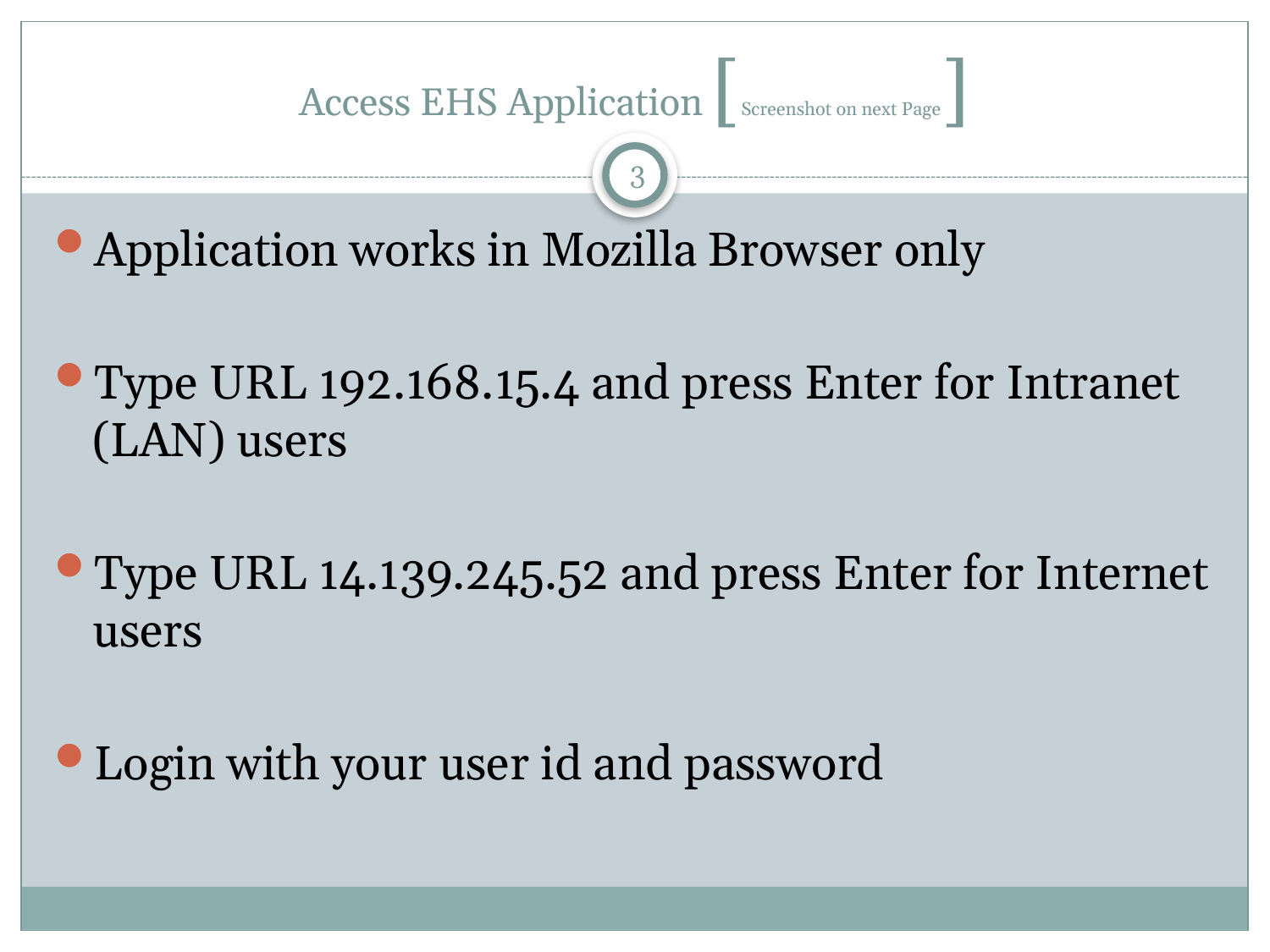

# Access EHS Application [Screenshot on next Page]
3
Application works in Mozilla Browser only

Type URL 192.168.15.4 and press Enter for Intranet (LAN) users

Type URL 14.139.245.52 and press Enter for Internet users

Login with your user id and password